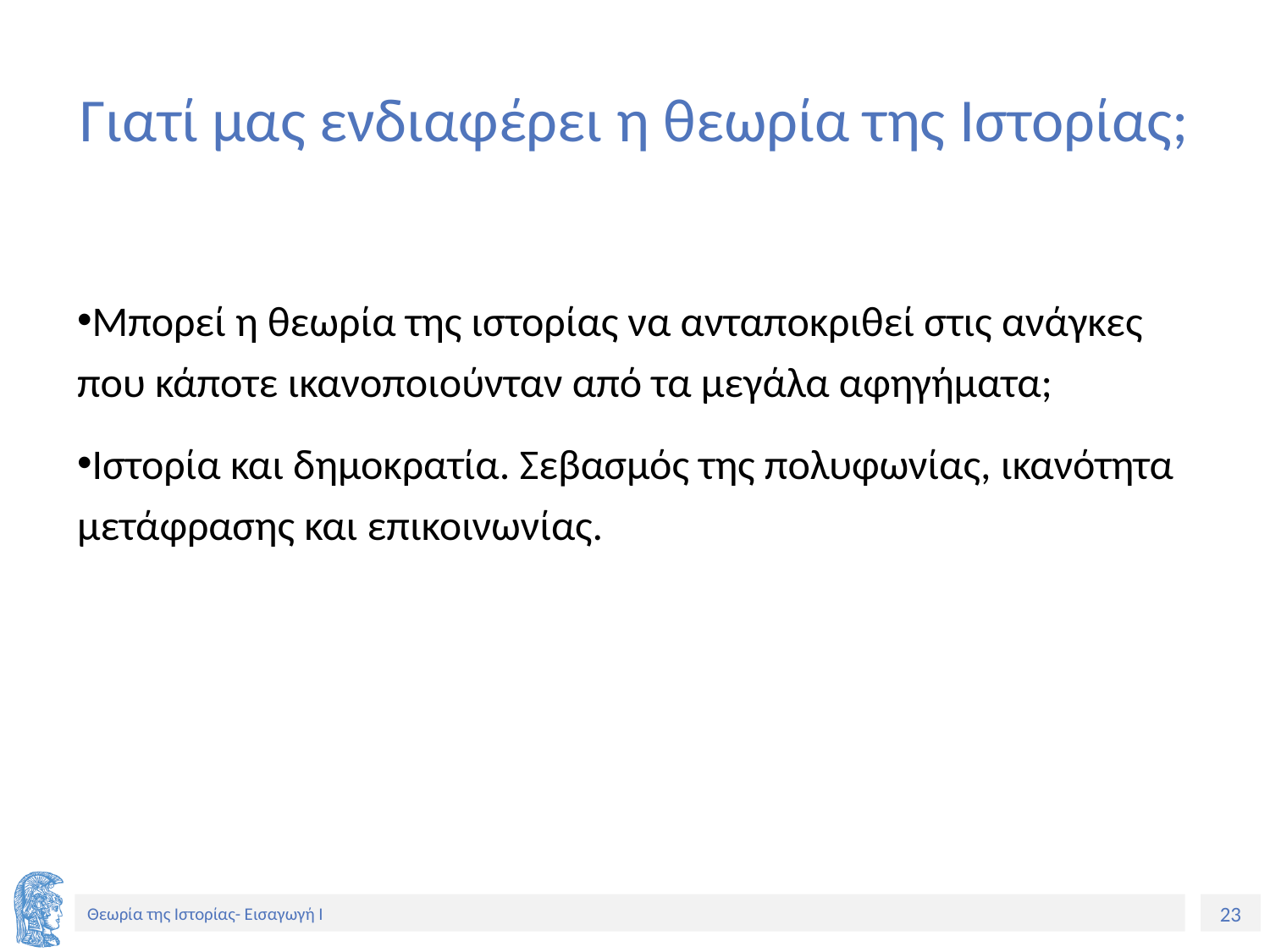

# Γιατί μας ενδιαφέρει η θεωρία της Ιστορίας;
Μπορεί η θεωρία της ιστορίας να ανταποκριθεί στις ανάγκες που κάποτε ικανοποιούνταν από τα μεγάλα αφηγήματα;
Ιστορία και δημοκρατία. Σεβασμός της πολυφωνίας, ικανότητα μετάφρασης και επικοινωνίας.